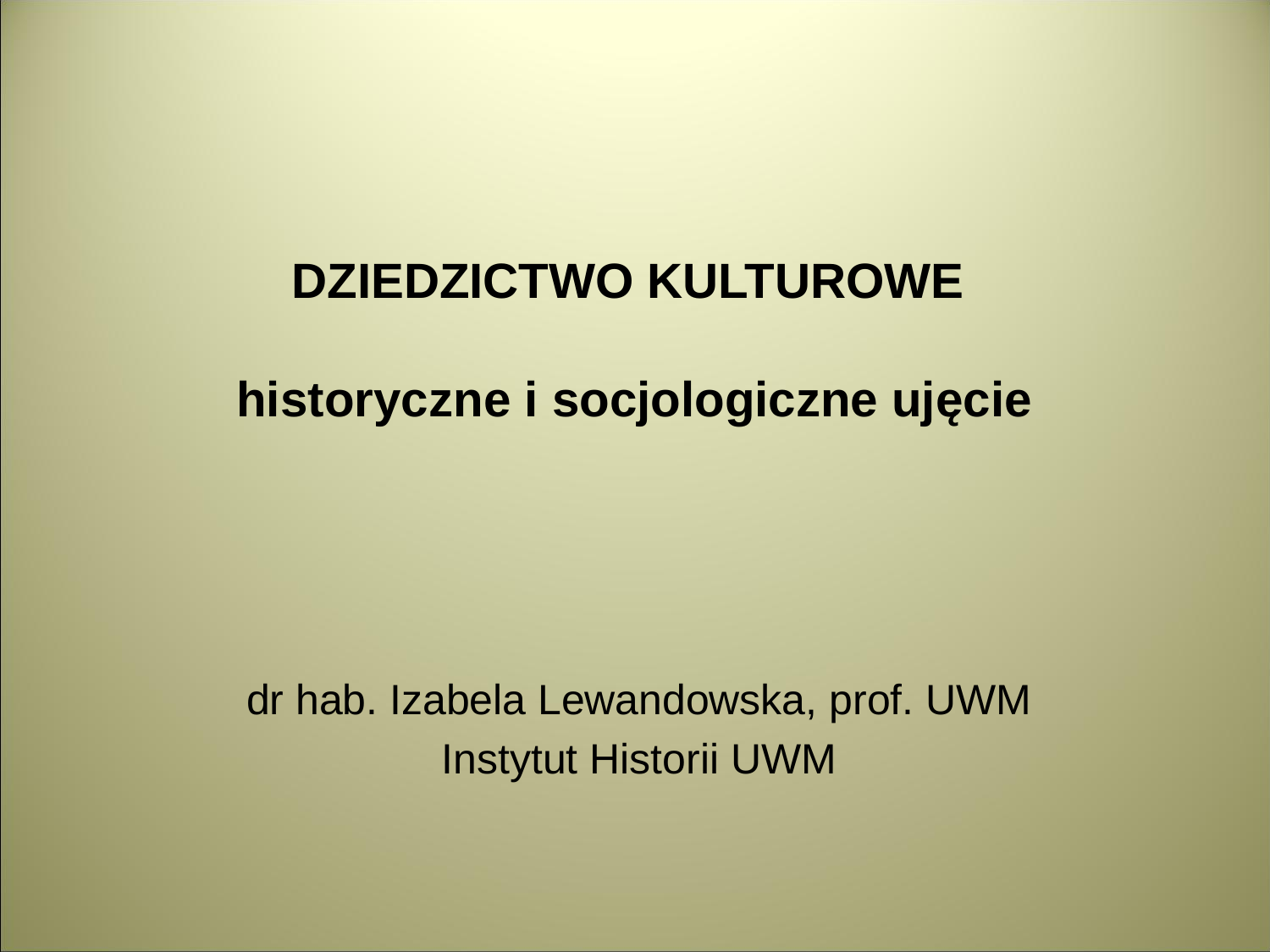

# DZIEDZICTWO KULTUROWE historyczne i socjologiczne ujęcie
dr hab. Izabela Lewandowska, prof. UWM
Instytut Historii UWM